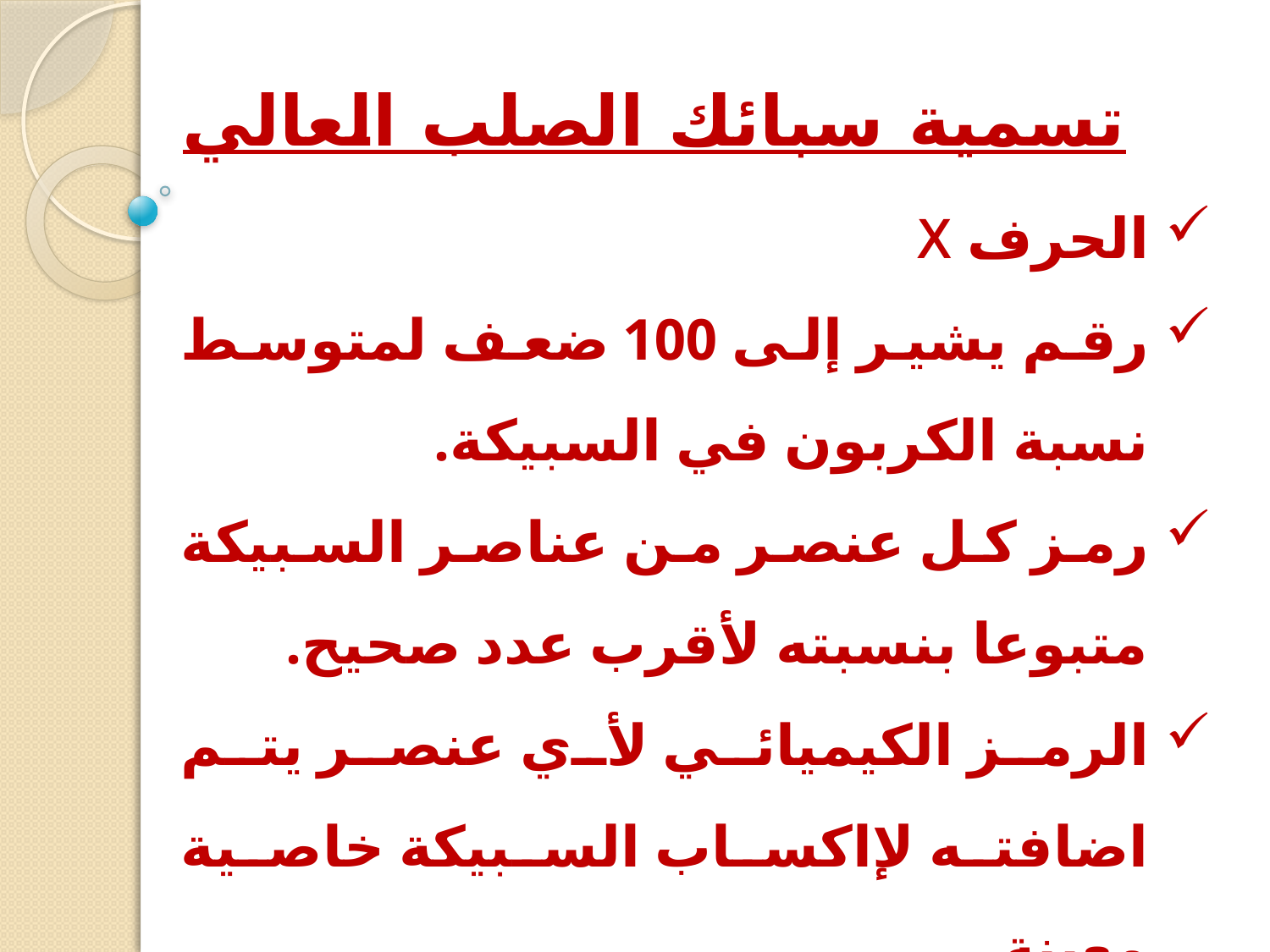

# تسمية سبائك الصلب العالي
الحرف X
رقم يشير إلى 100 ضعف لمتوسط نسبة الكربون في السبيكة.
رمز كل عنصر من عناصر السبيكة متبوعا بنسبته لأقرب عدد صحيح.
الرمز الكيميائي لأي عنصر يتم اضافته لإاكساب السبيكة خاصية معينة